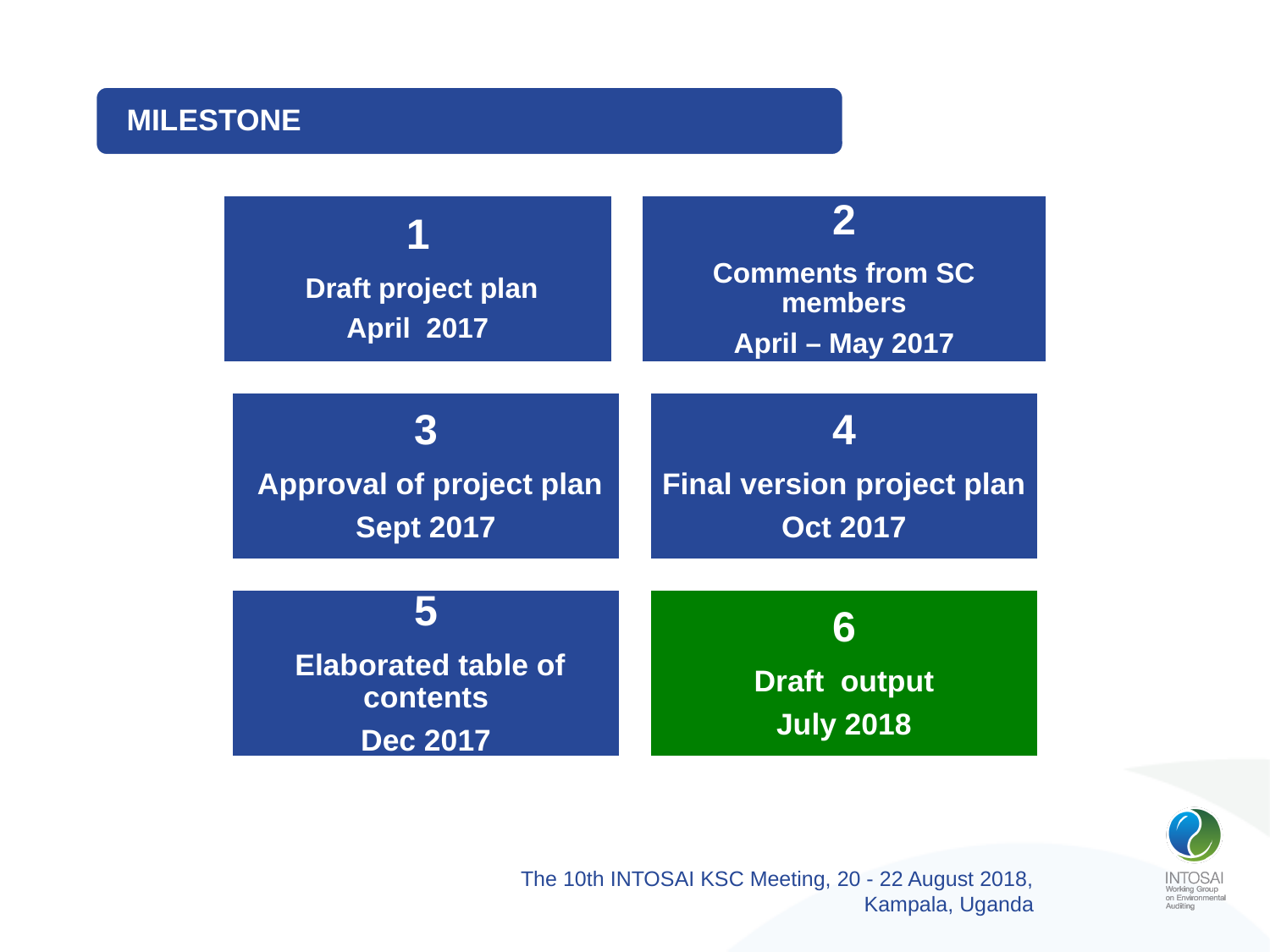

MILESTONE

1
 Draft project plan
April  2017
2
Comments from SC members
April – May 2017
3
 Approval of project plan
Sept 2017
4
Final version project plan
Oct 2017
5
 Elaborated table of contents
Dec 2017
6
Draft  output
July 2018
The 10th INTOSAI KSC Meeting, 20 - 22 August 2018, Kampala, Uganda